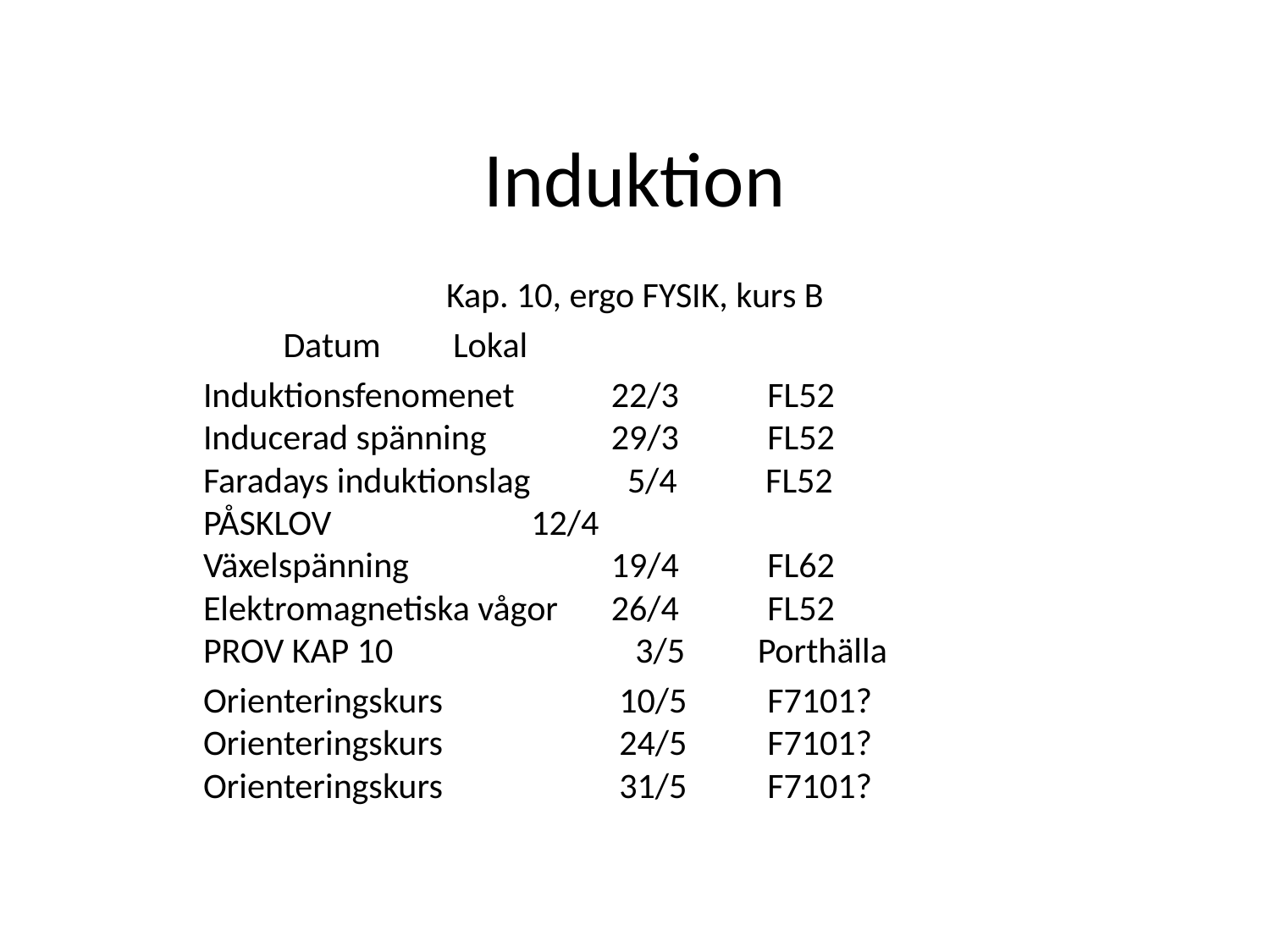

# Induktion
Kap. 10, ergo FYSIK, kurs B
				Datum         Lokal
Induktionsfenomenet    	 22/3           FL52
Inducerad spänning        	 29/3           FL52
Faradays induktionslag     	   5/4           FL52
PÅSKLOV                       	 12/4
Växelspänning                	 19/4           FL62
Elektromagnetiska vågor  	 26/4           FL52
PROV KAP 10                 	    3/5         Porthälla
Orienteringskurs          	  10/5          F7101?
Orienteringskurs           	  24/5          F7101?
Orienteringskurs           	  31/5          F7101?